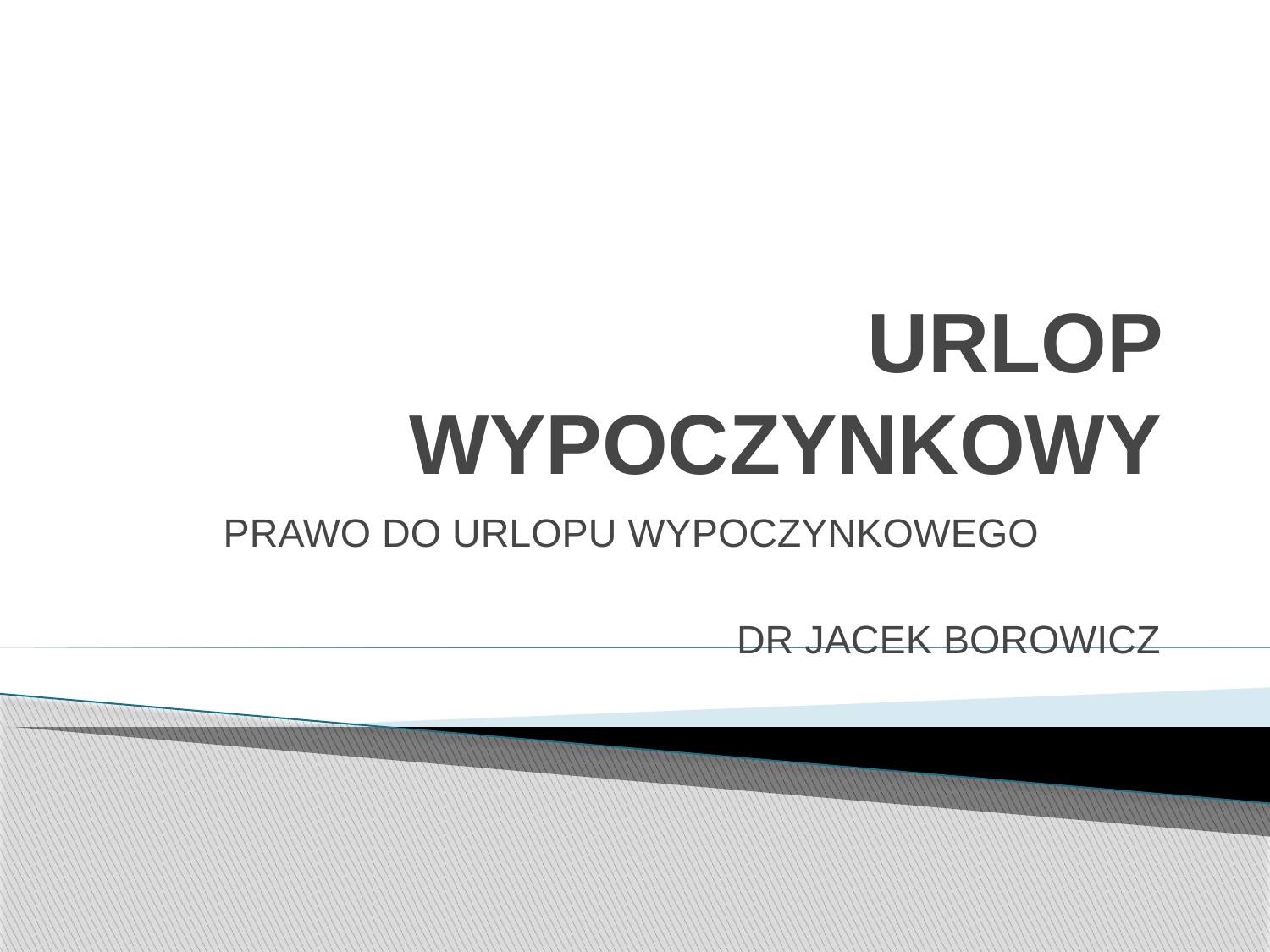

# URLOP WYPOCZYNKOWY
PRAWO DO URLOPU WYPOCZYNKOWEGO

DR JACEK BOROWICZ